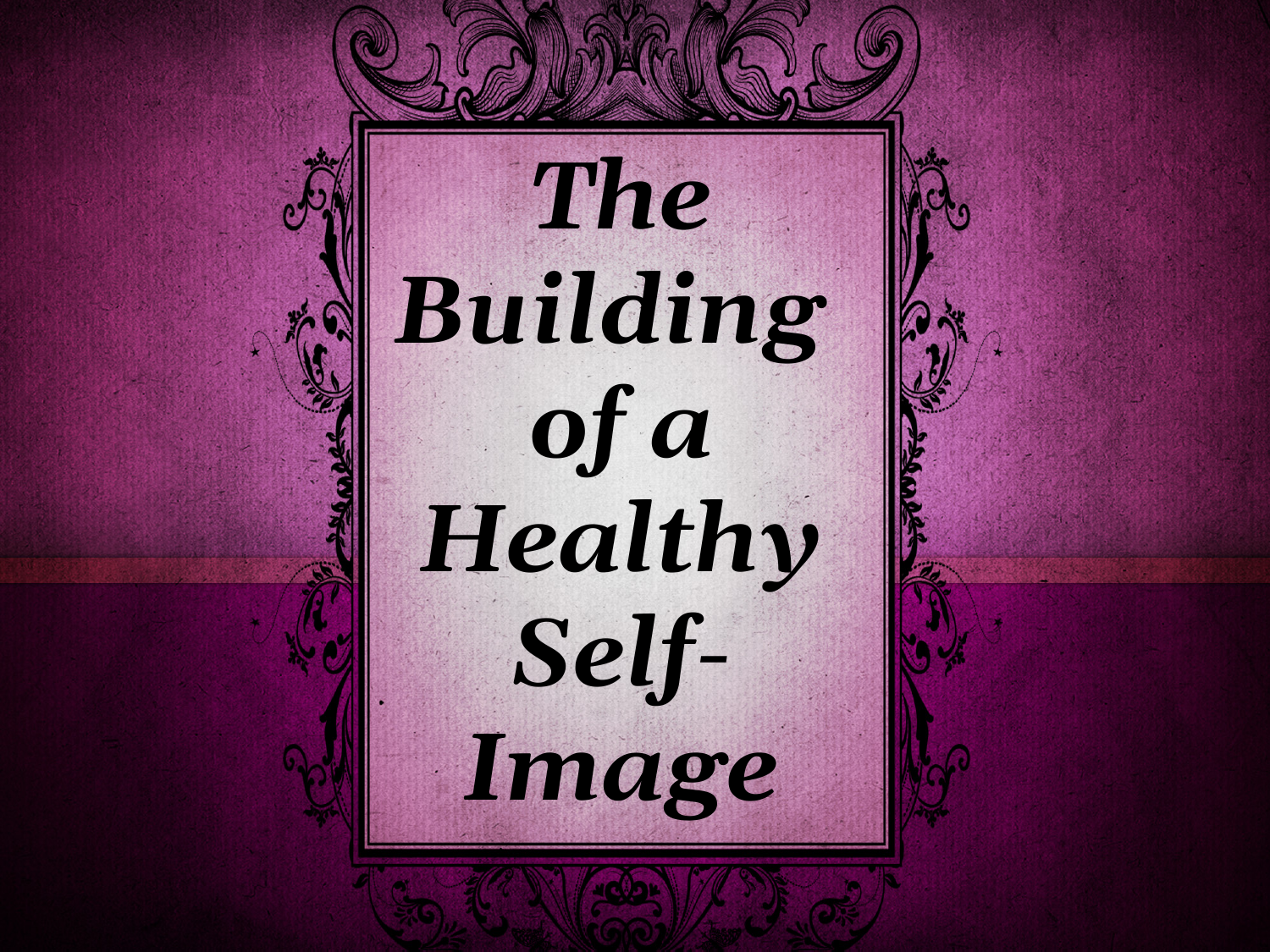

# The Building of a Healthy Self-Image